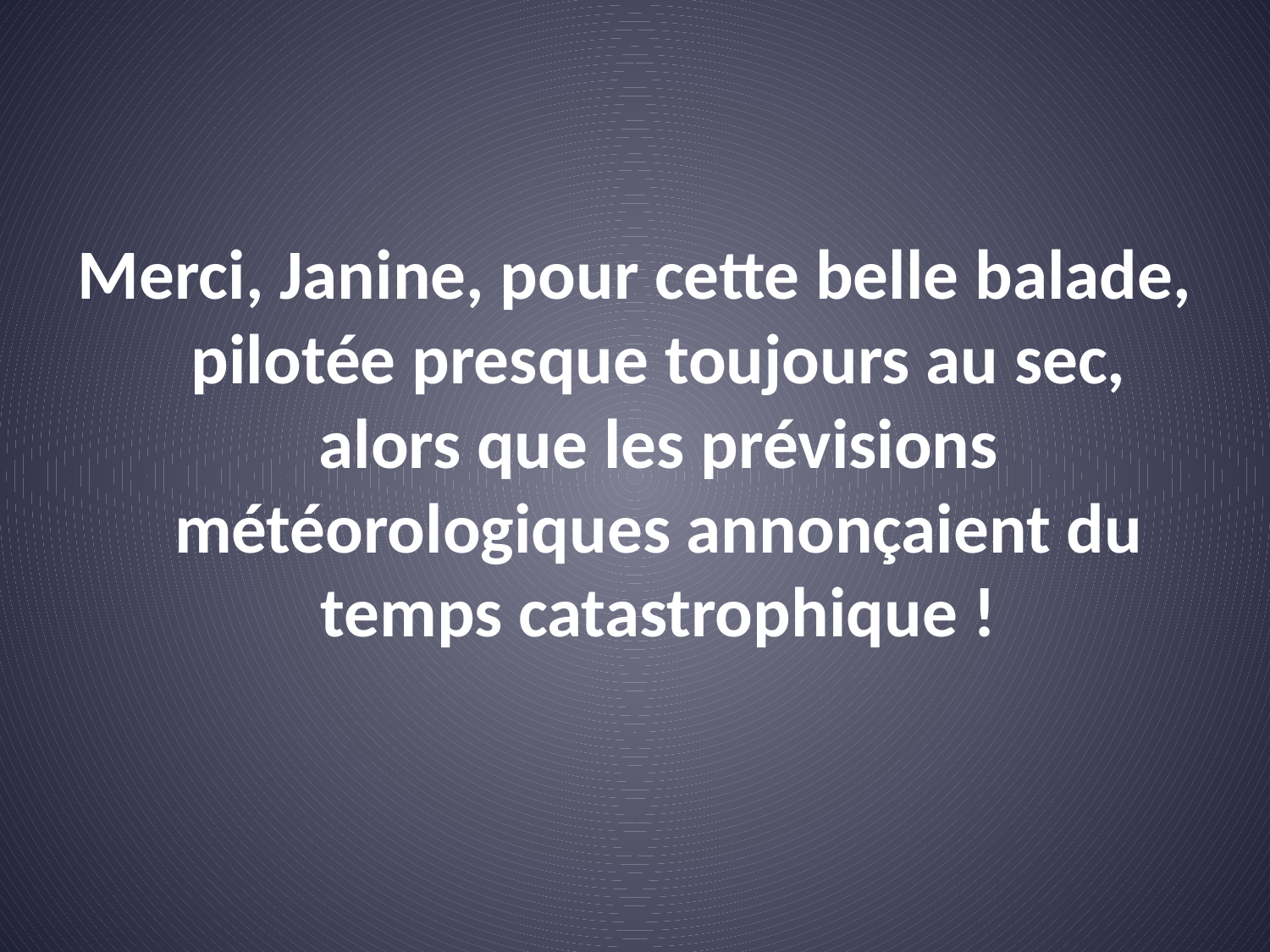

#
Merci, Janine, pour cette belle balade, pilotée presque toujours au sec, alors que les prévisions météorologiques annonçaient du temps catastrophique !